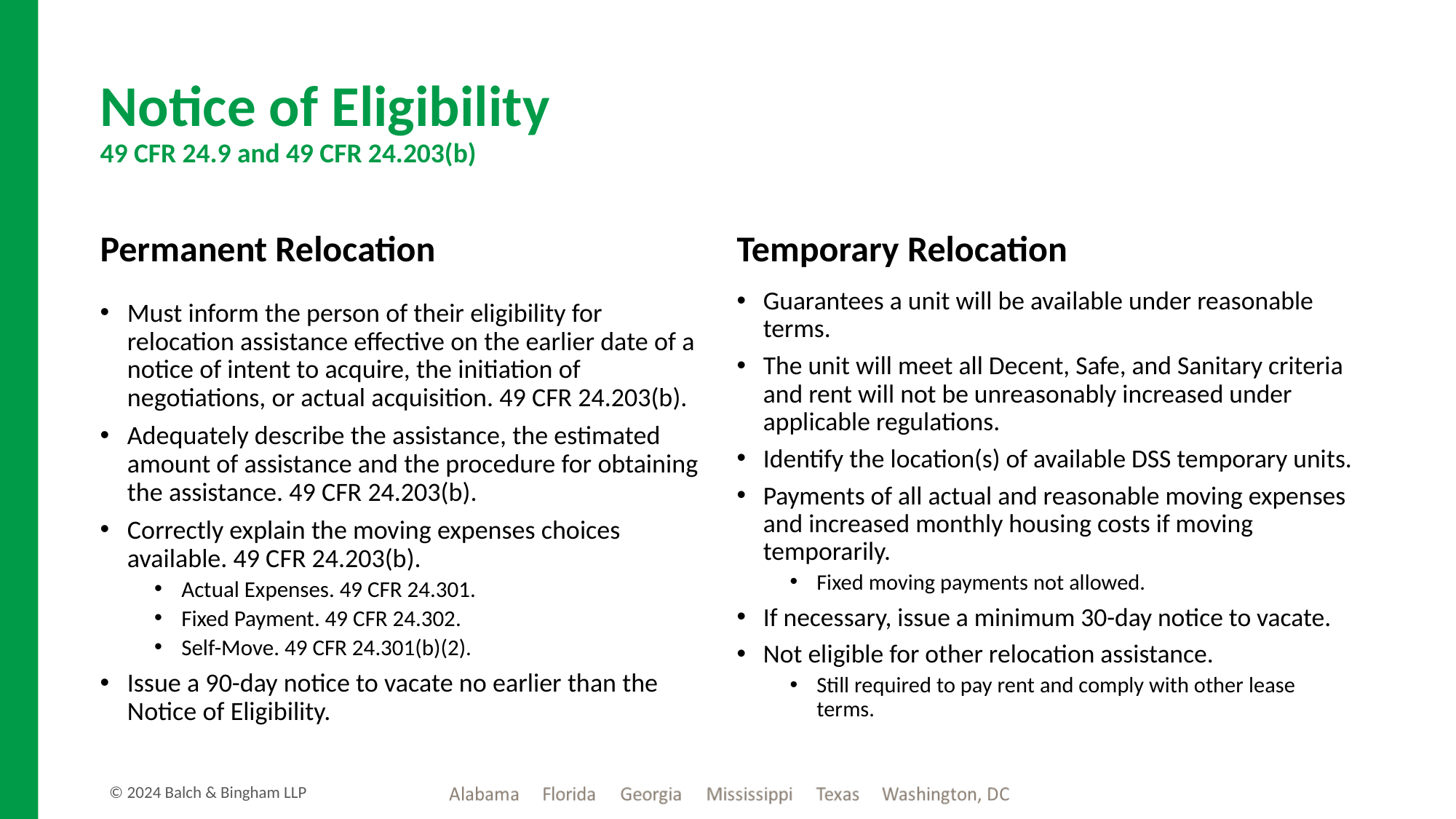

# Notice of Eligibility 49 CFR 24.9 and 49 CFR 24.203(b)
Permanent Relocation
Temporary Relocation
Guarantees a unit will be available under reasonable terms.
The unit will meet all Decent, Safe, and Sanitary criteria and rent will not be unreasonably increased under applicable regulations.
Identify the location(s) of available DSS temporary units.
Payments of all actual and reasonable moving expenses and increased monthly housing costs if moving temporarily.
Fixed moving payments not allowed.
If necessary, issue a minimum 30-day notice to vacate.
Not eligible for other relocation assistance.
Still required to pay rent and comply with other lease terms.
Must inform the person of their eligibility for relocation assistance effective on the earlier date of a notice of intent to acquire, the initiation of negotiations, or actual acquisition. 49 CFR 24.203(b).
Adequately describe the assistance, the estimated amount of assistance and the procedure for obtaining the assistance. 49 CFR 24.203(b).
Correctly explain the moving expenses choices available. 49 CFR 24.203(b).
Actual Expenses. 49 CFR 24.301.
Fixed Payment. 49 CFR 24.302.
Self-Move. 49 CFR 24.301(b)(2).
Issue a 90-day notice to vacate no earlier than the Notice of Eligibility.